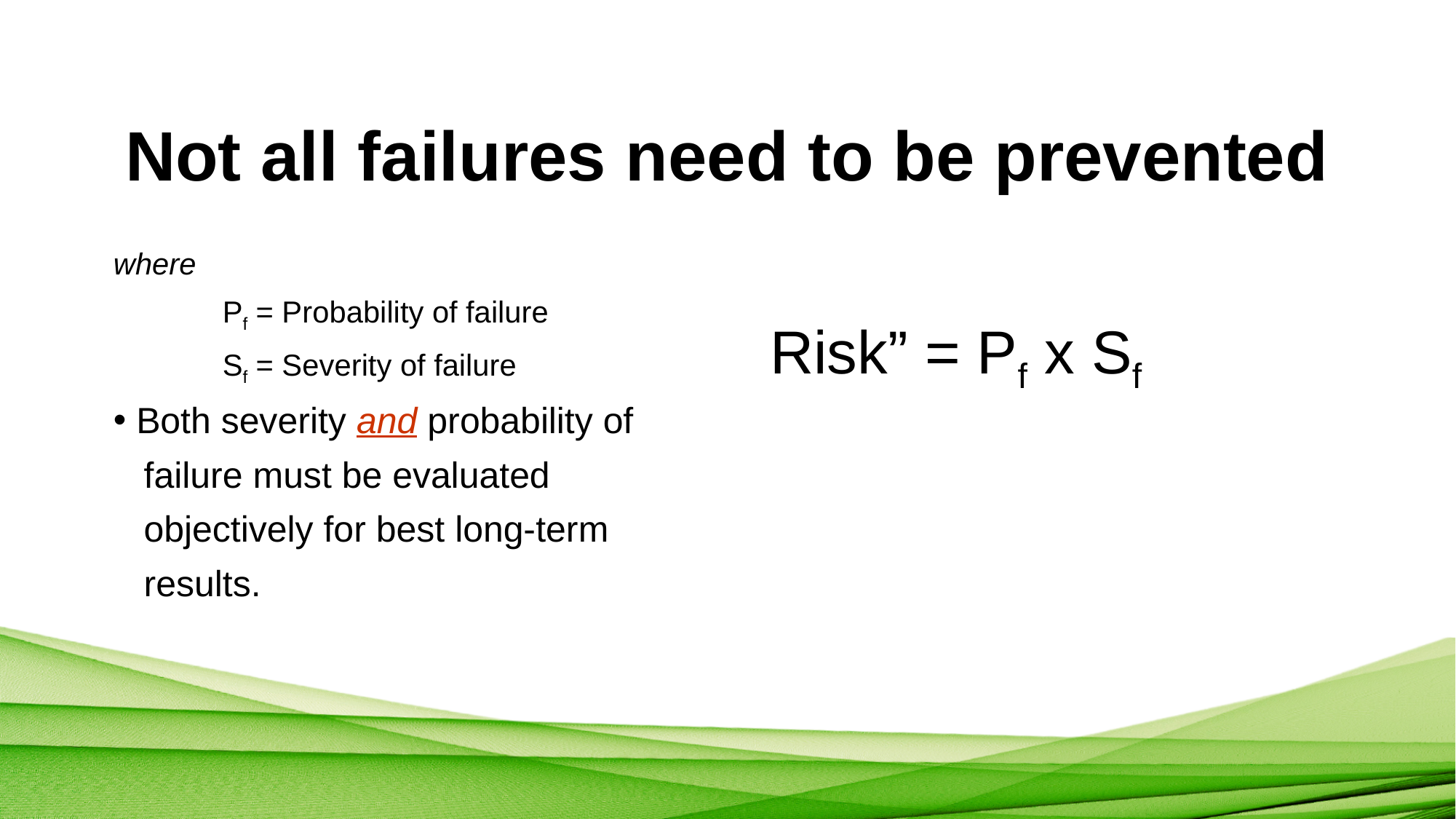

# Not all failures need to be prevented
where
	Pf = Probability of failure
	Sf = Severity of failure
 Both severity and probability of
   failure must be evaluated
   objectively for best long-term
   results.

“Risk” = Pf x Sf